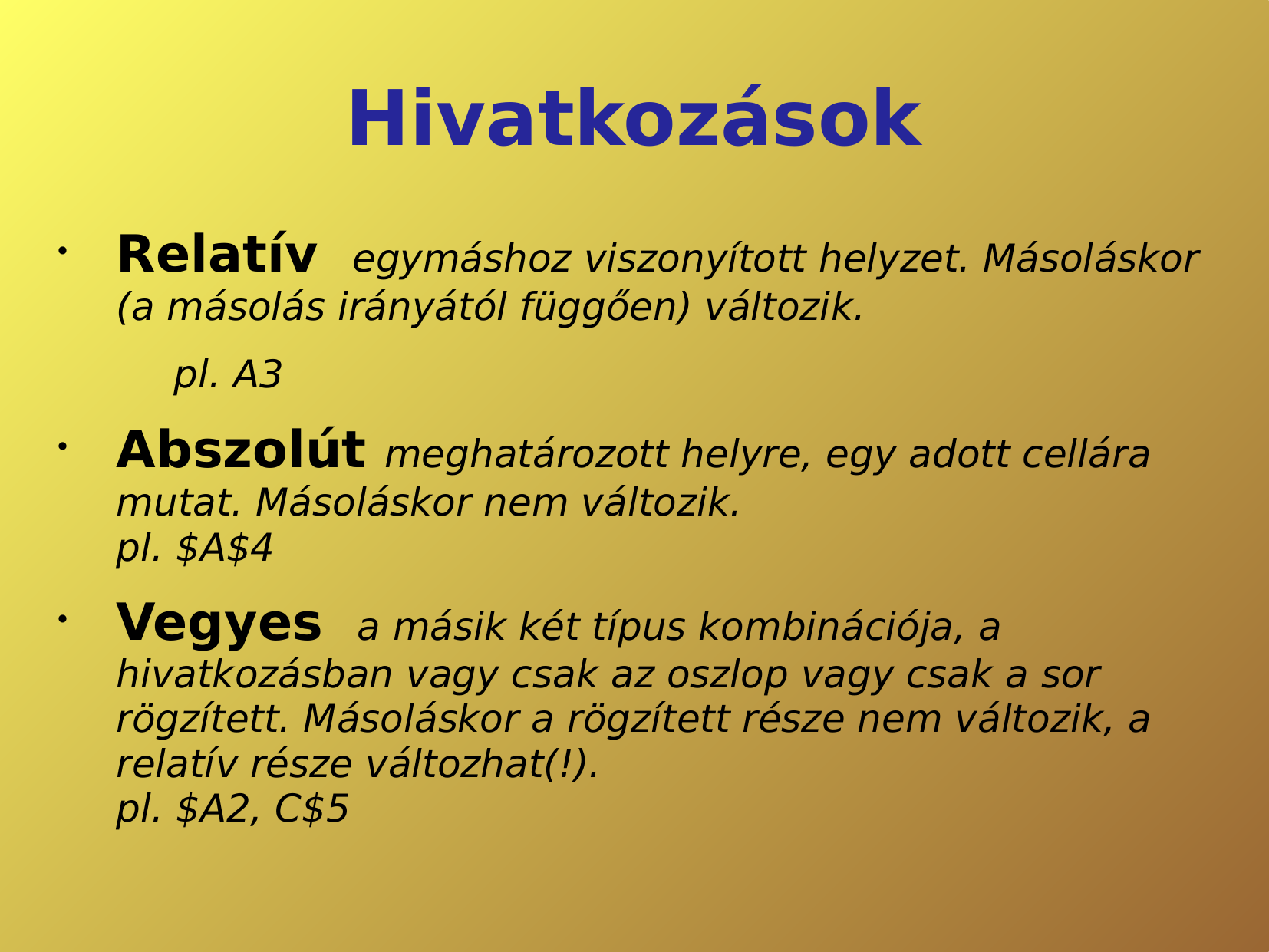

# Hivatkozások
Relatív  egymáshoz viszonyított helyzet. Másoláskor (a másolás irányától függően) változik.
	pl. A3
Abszolút meghatározott helyre, egy adott cellára mutat. Másoláskor nem változik.
pl. $A$4
Vegyes  a másik két típus kombinációja, a hivatkozásban vagy csak az oszlop vagy csak a sor rögzített. Másoláskor a rögzített része nem változik, a relatív része változhat(!).
pl. $A2, C$5